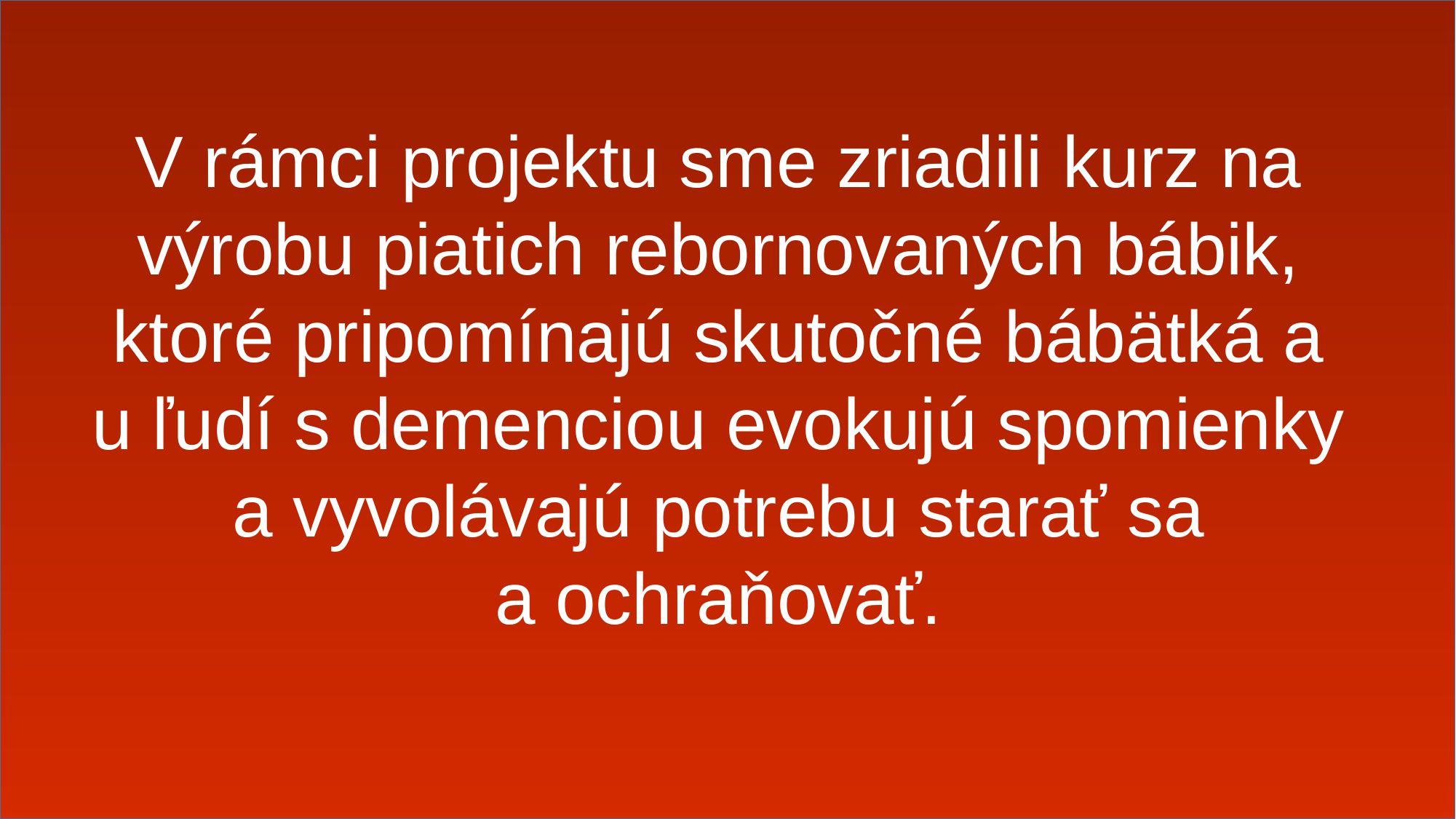

V rámci projektu sme zriadili kurz na výrobu piatich rebornovaných bábik, ktoré pripomínajú skutočné bábätká a u ľudí s demenciou evokujú spomienky a vyvolávajú potrebu starať sa a ochraňovať.